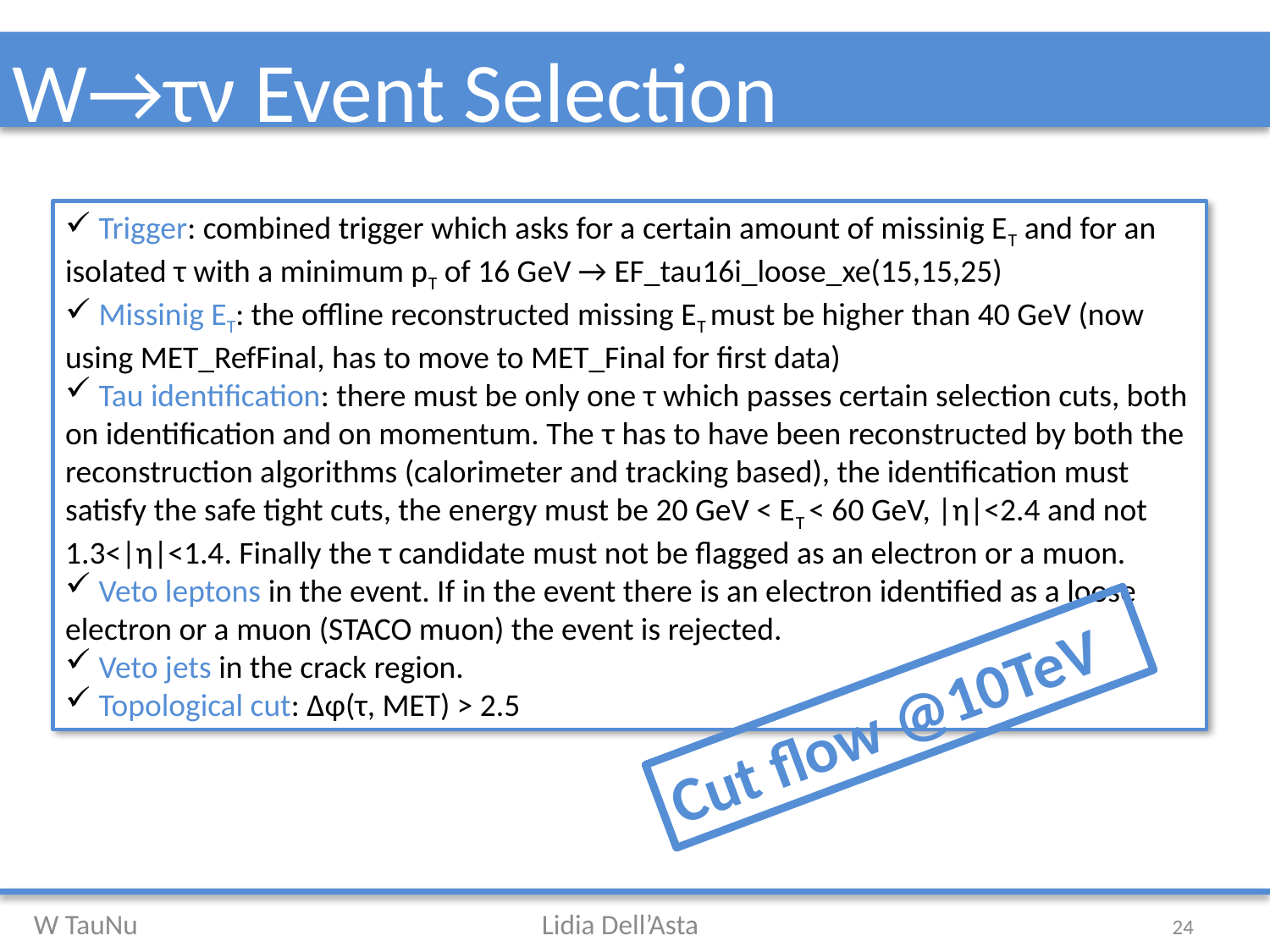

# W→τν Event Selection
 Trigger: combined trigger which asks for a certain amount of missinig ET and for an isolated τ with a minimum pT of 16 GeV → EF_tau16i_loose_xe(15,15,25)
 Missinig ET: the offline reconstructed missing ET must be higher than 40 GeV (now using MET_RefFinal, has to move to MET_Final for first data)
 Tau identification: there must be only one τ which passes certain selection cuts, both on identification and on momentum. The τ has to have been reconstructed by both the reconstruction algorithms (calorimeter and tracking based), the identification must satisfy the safe tight cuts, the energy must be 20 GeV < ET < 60 GeV, |η|<2.4 and not 1.3<|η|<1.4. Finally the τ candidate must not be flagged as an electron or a muon.
 Veto leptons in the event. If in the event there is an electron identified as a loose electron or a muon (STACO muon) the event is rejected.
 Veto jets in the crack region.
 Topological cut: Δφ(τ, MET) > 2.5
Cut flow @10TeV
24